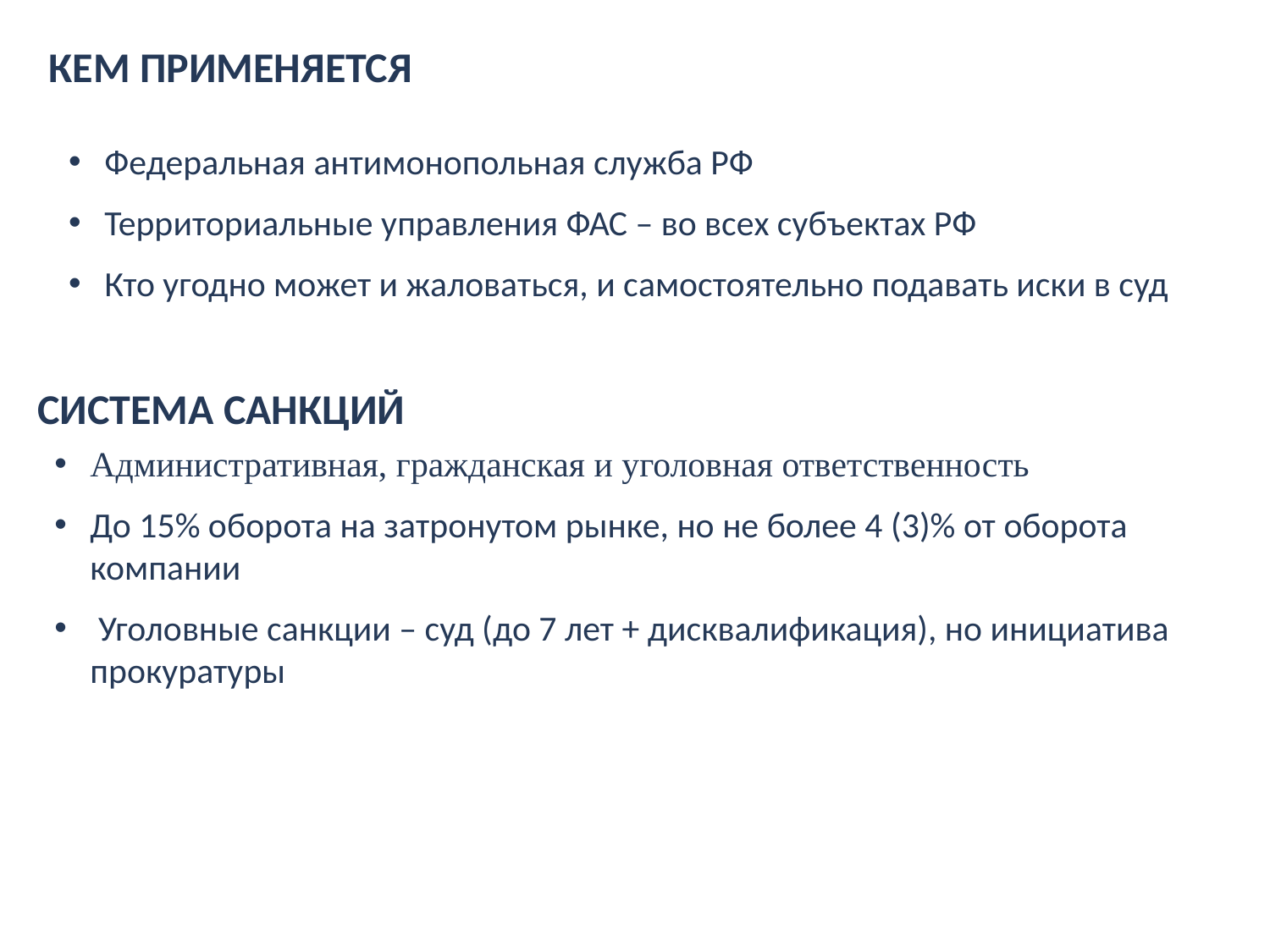

Кем применяется
Федеральная антимонопольная служба РФ
Территориальные управления ФАС – во всех субъектах РФ
Кто угодно может и жаловаться, и самостоятельно подавать иски в суд
Система санкций
Административная, гражданская и уголовная ответственность
До 15% оборота на затронутом рынке, но не более 4 (3)% от оборота компании
 Уголовные санкции – суд (до 7 лет + дисквалификация), но инициатива прокуратуры